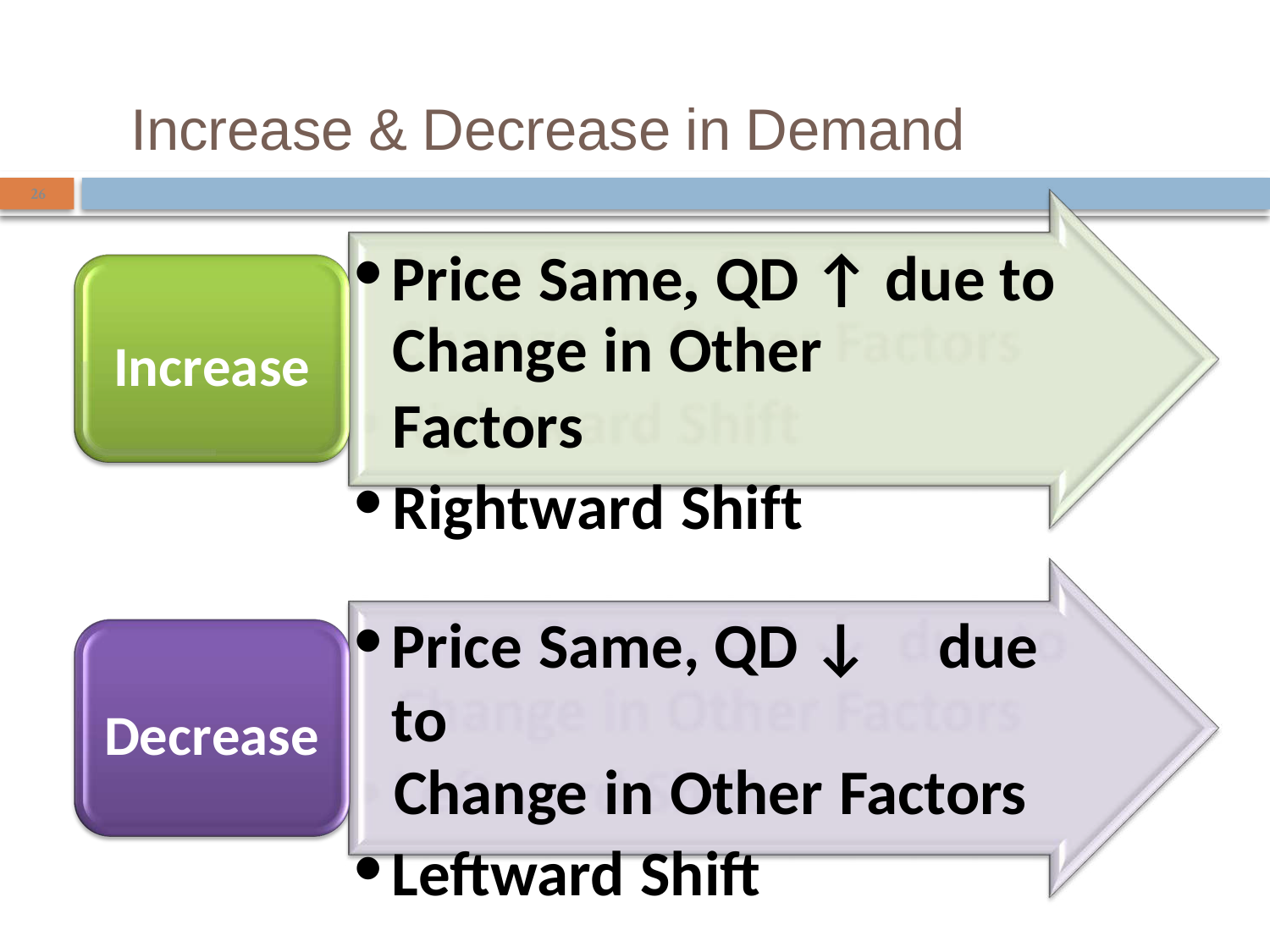

# Increase & Decrease in Demand
26

Price Same, QD ↑ due to

Change in Other Factors
Rightward Shift
Increase

Price Same, QD ↓	due to
Change in Other Factors
Leftward Shift

Decrease